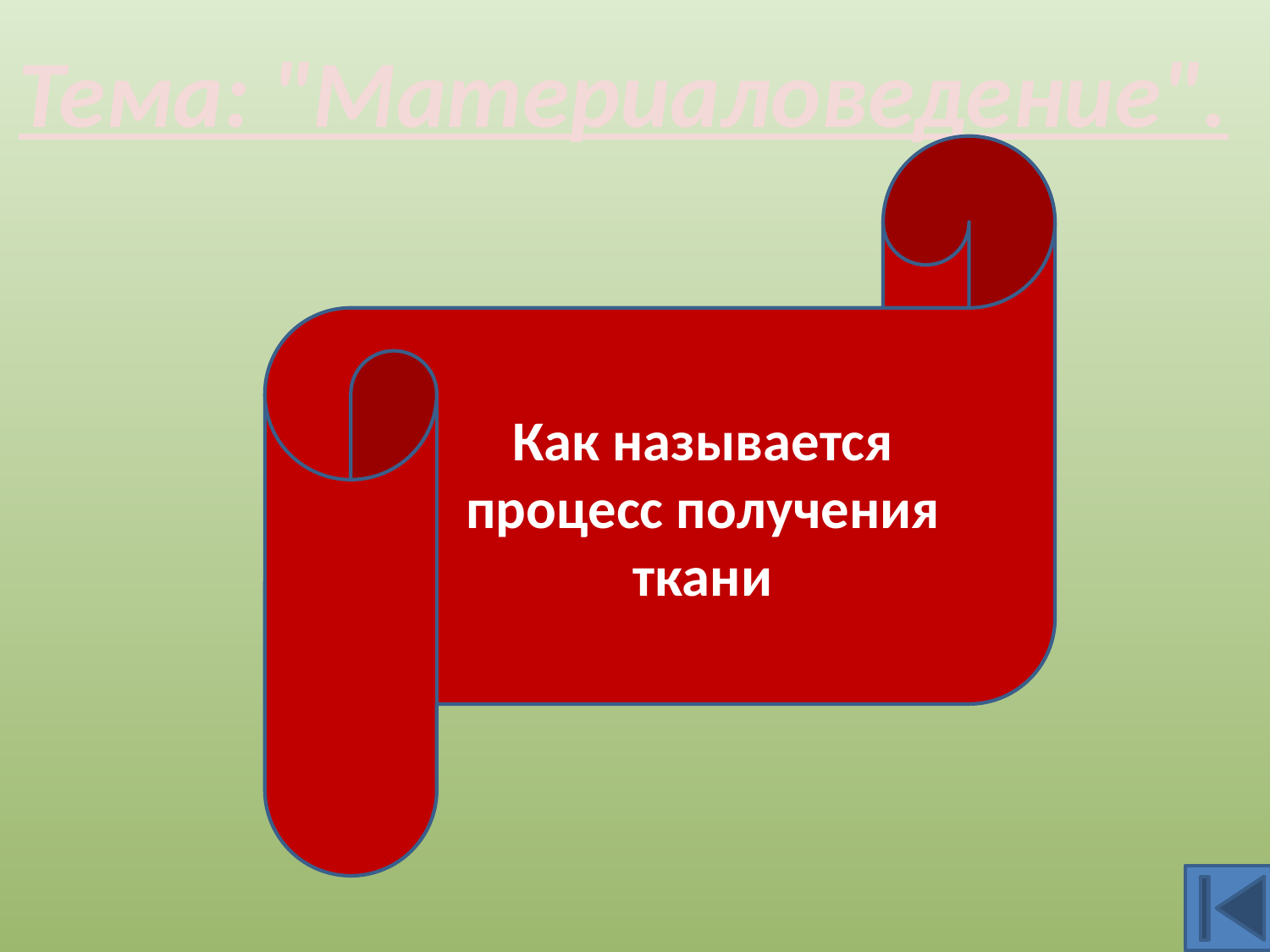

Тема: "Материаловедение".
Как называется процесс получения ткани
Ткачество